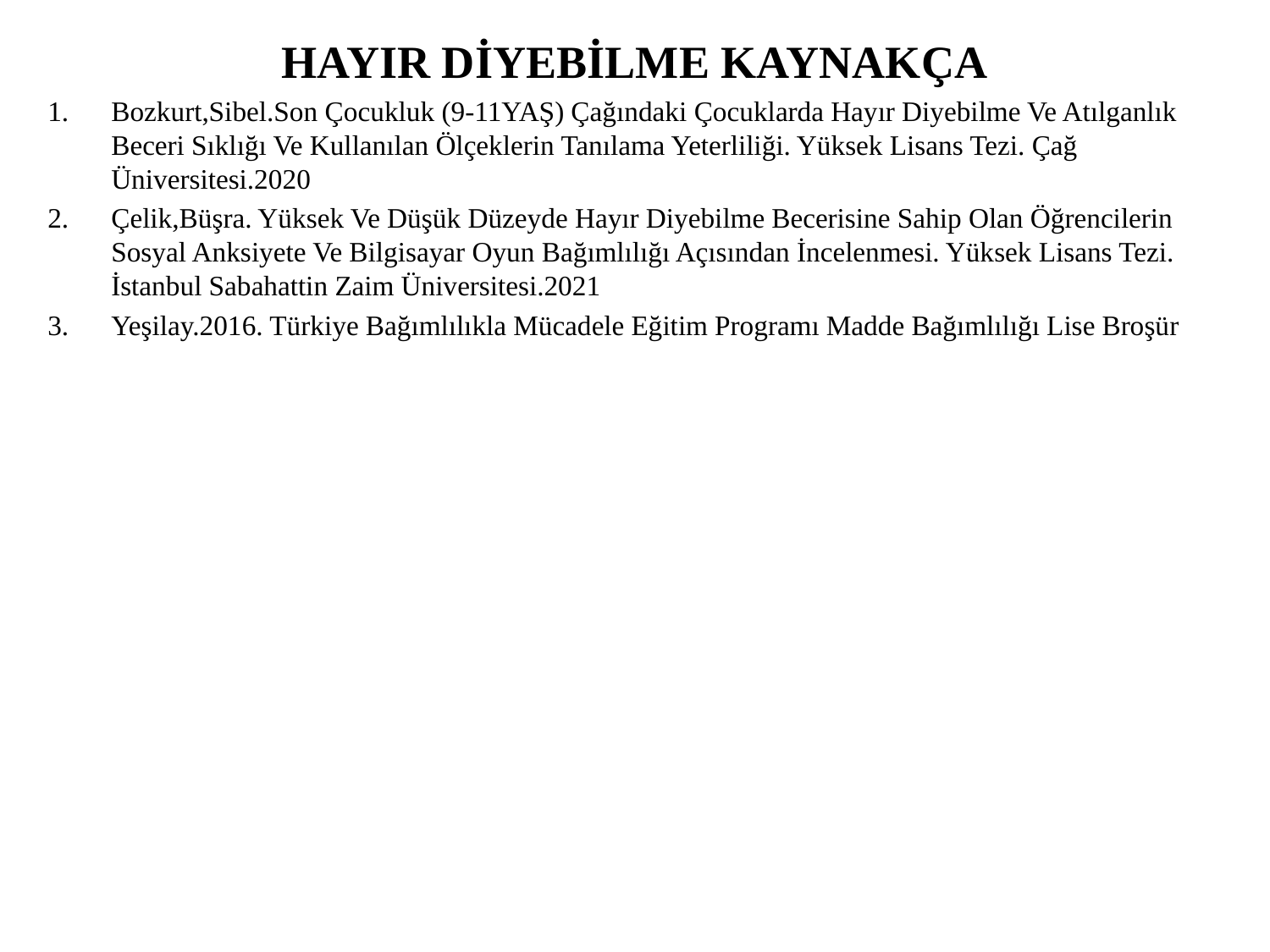

HAYIR DİYEBİLME KAYNAKÇA
Bozkurt,Sibel.Son Çocukluk (9-11YAŞ) Çağındaki Çocuklarda Hayır Diyebilme Ve Atılganlık Beceri Sıklığı Ve Kullanılan Ölçeklerin Tanılama Yeterliliği. Yüksek Lisans Tezi. Çağ Üniversitesi.2020
Çelik,Büşra. Yüksek Ve Düşük Düzeyde Hayır Diyebilme Becerisine Sahip Olan Öğrencilerin Sosyal Anksiyete Ve Bilgisayar Oyun Bağımlılığı Açısından İncelenmesi. Yüksek Lisans Tezi. İstanbul Sabahattin Zaim Üniversitesi.2021
Yeşilay.2016. Türkiye Bağımlılıkla Mücadele Eğitim Programı Madde Bağımlılığı Lise Broşür